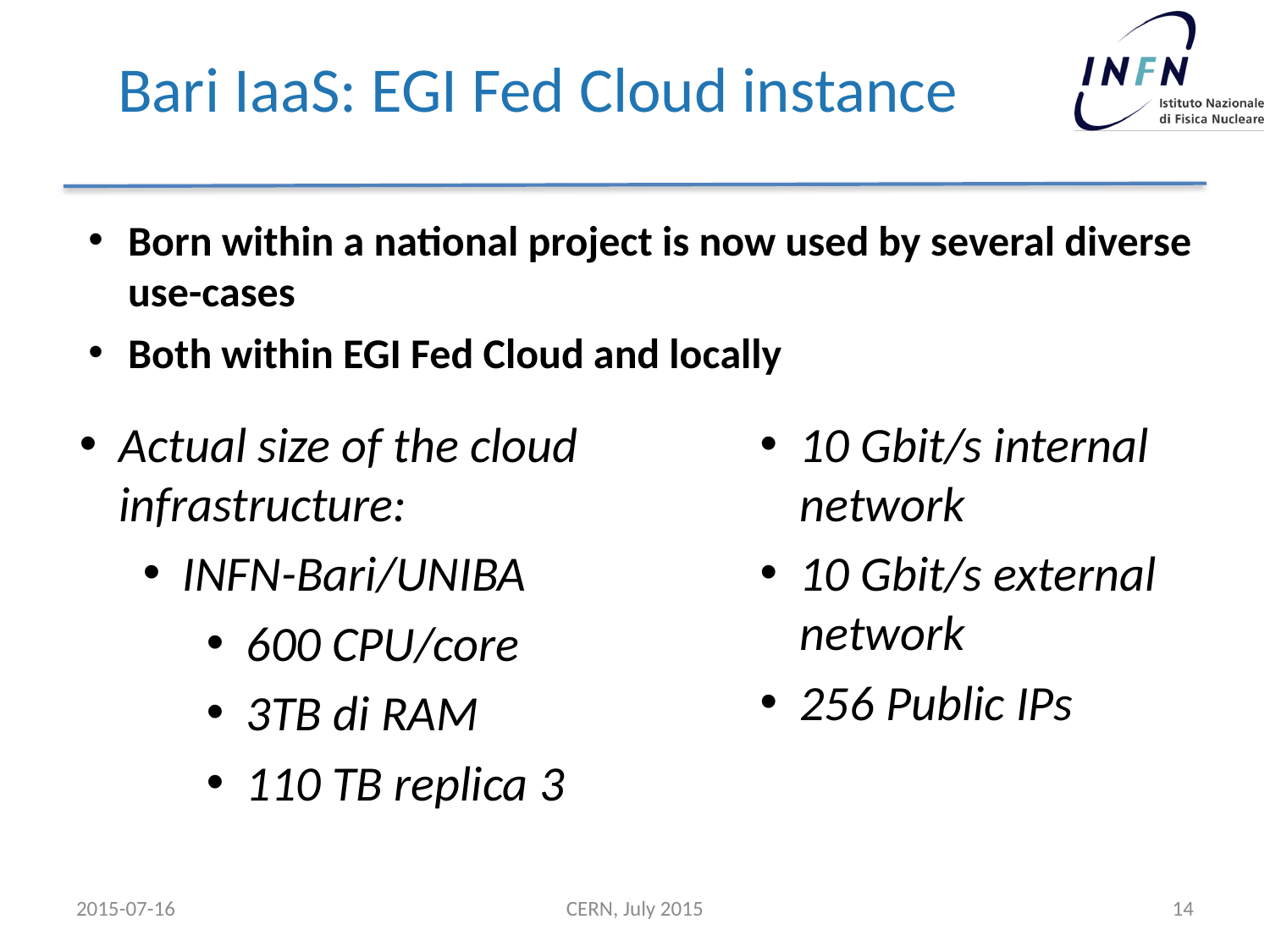

# Bari IaaS: EGI Fed Cloud instance
Born within a national project is now used by several diverse use-cases
Both within EGI Fed Cloud and locally
Actual size of the cloud infrastructure:
INFN-Bari/UNIBA
600 CPU/core
3TB di RAM
110 TB replica 3

10 Gbit/s internal network
10 Gbit/s external network
256 Public IPs
2015-07-16
CERN, July 2015
14